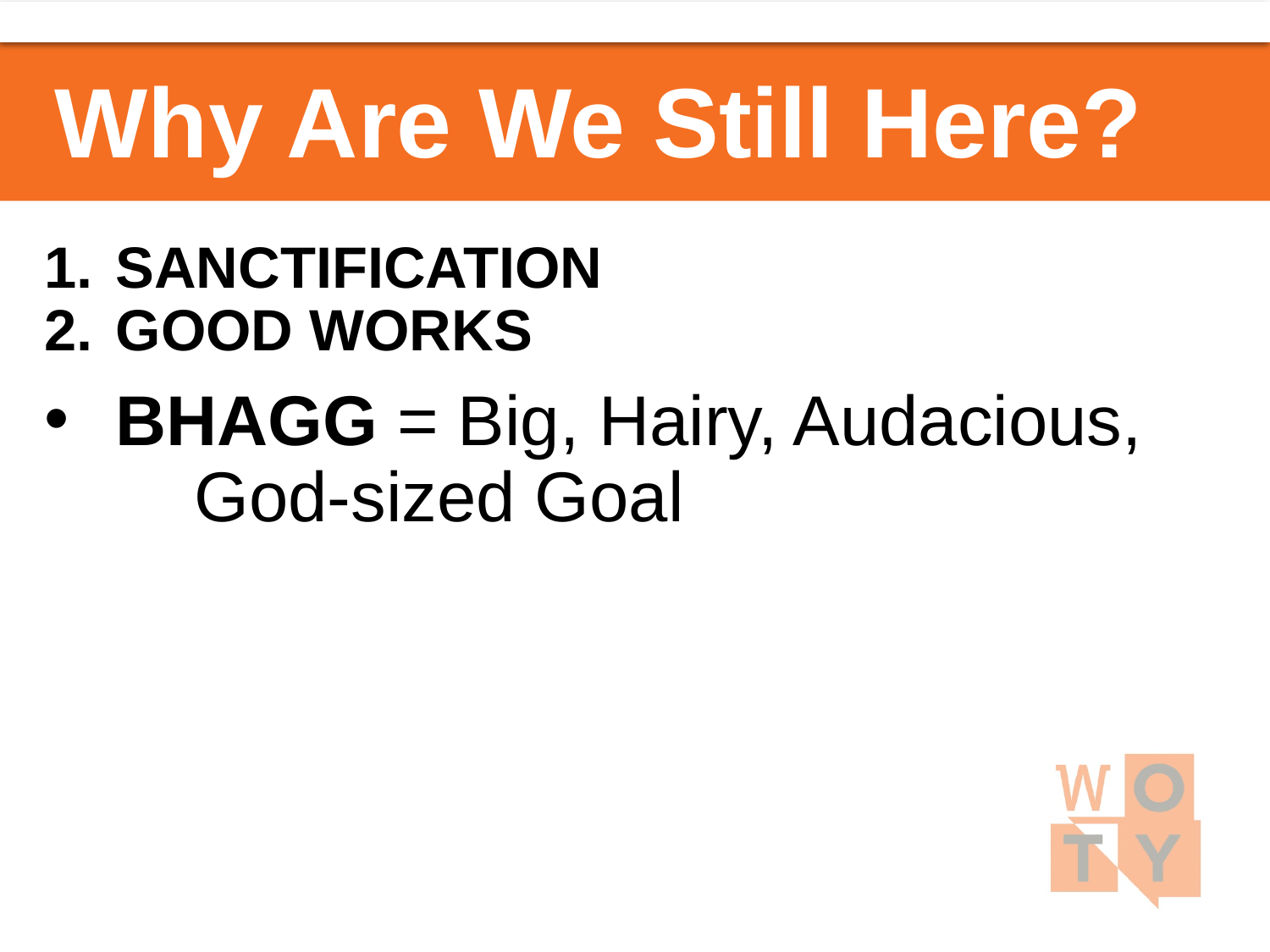

Why Are We Still Here?
SANCTIFICATION
GOOD WORKS

BHAGG = Big, Hairy, Audacious,
    God-sized Goal